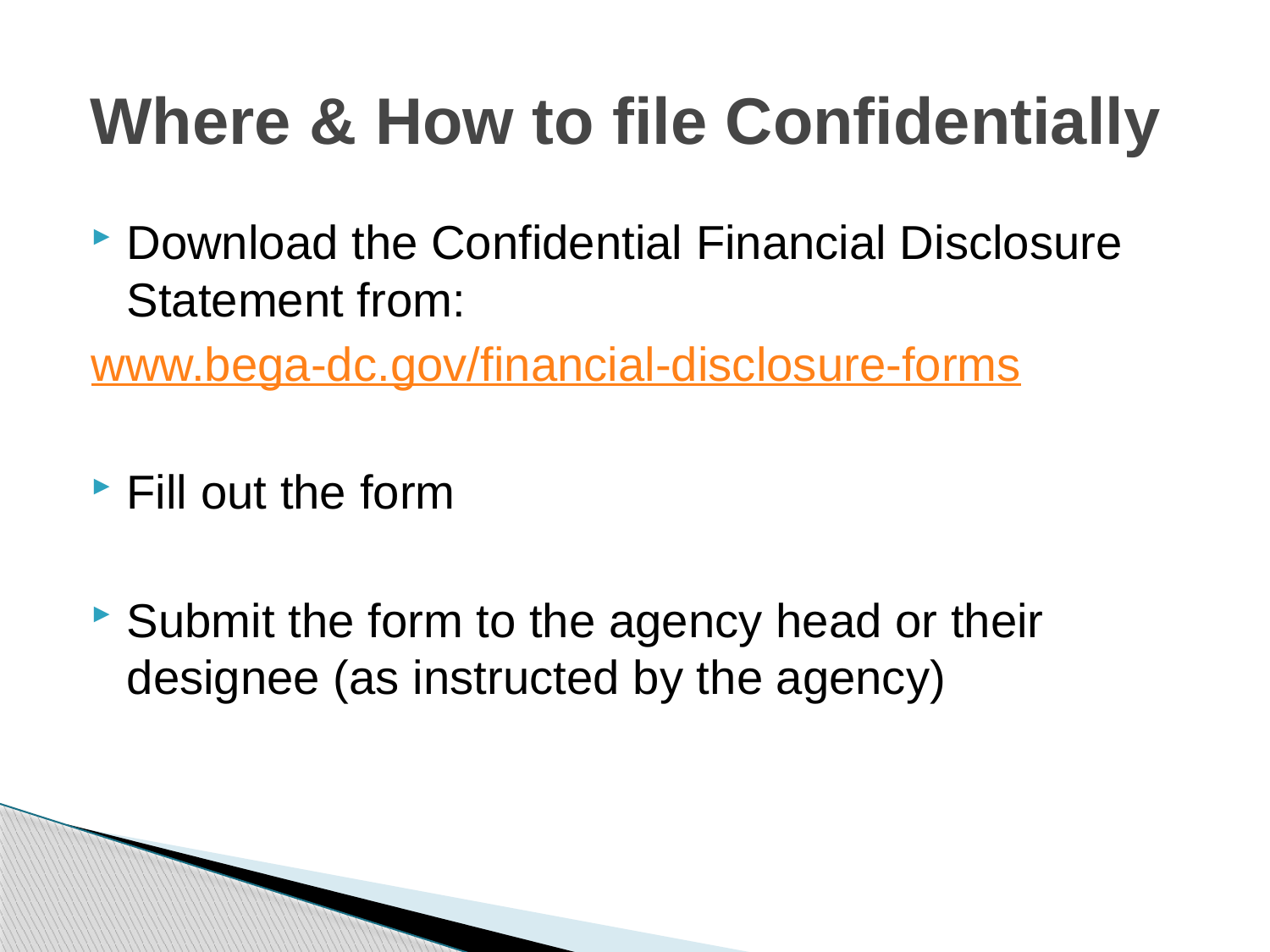

# Where & How to file Confidentially
Download the Confidential Financial Disclosure Statement from:
www.bega-dc.gov/financial-disclosure-forms

Fill out the form

Submit the form to the agency head or their designee (as instructed by the agency)